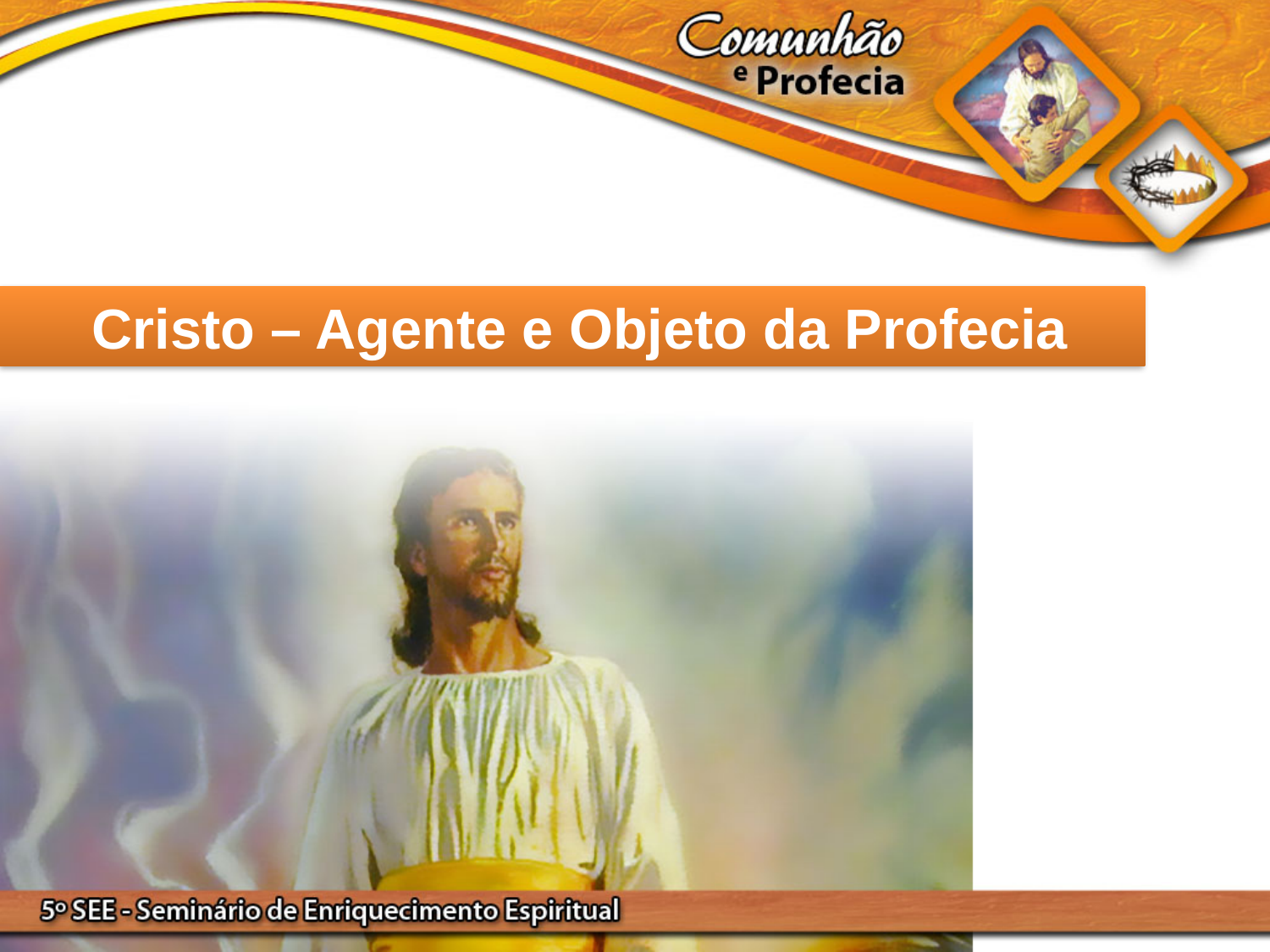

Cristo – Agente e Objeto da Profecia